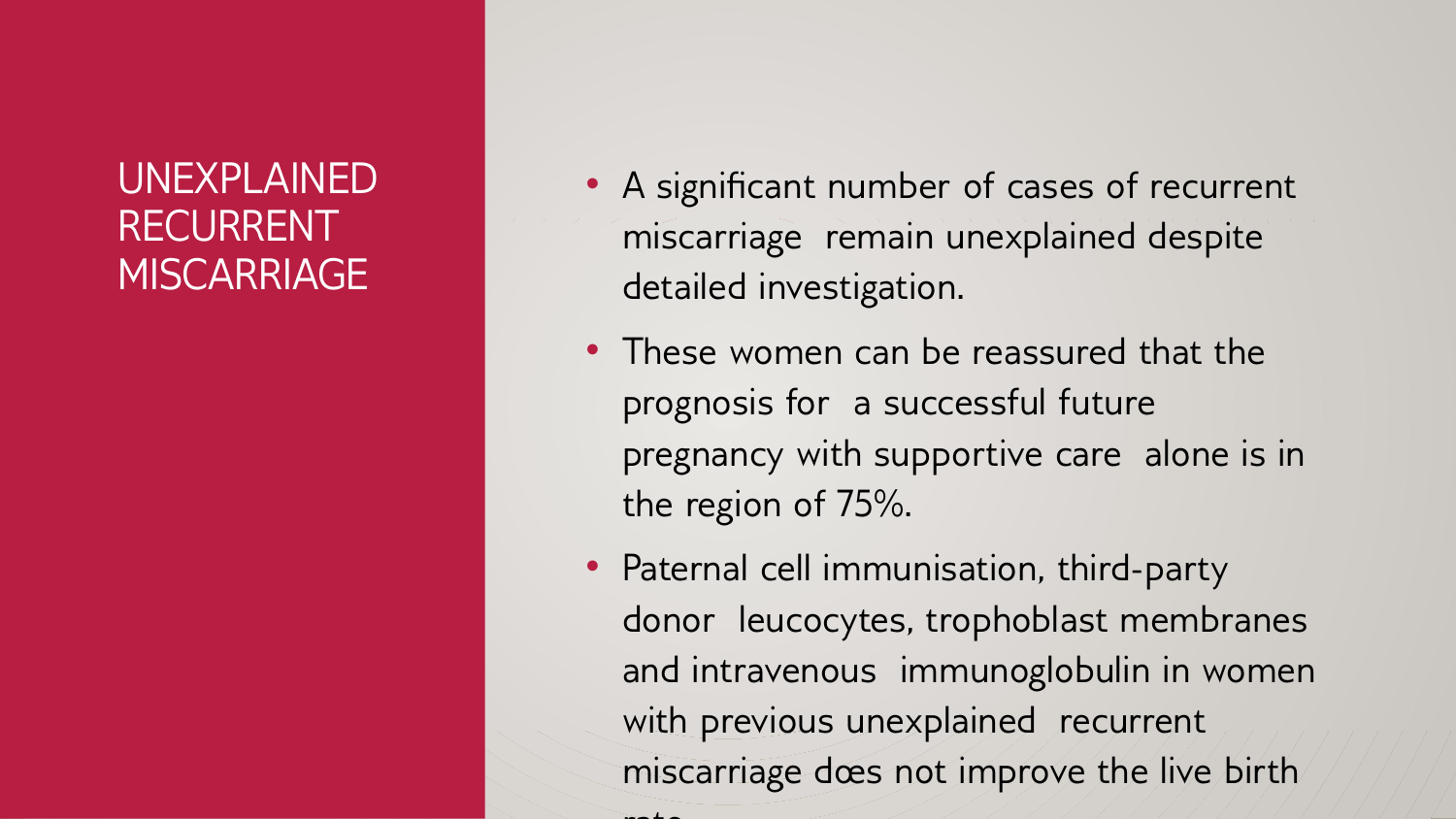

# UNEXPLAINED RECURRENT MISCARRIAGE
A significant number of cases of recurrent miscarriage  remain unexplained despite detailed investigation.
These women can be reassured that the prognosis for  a successful future pregnancy with supportive care  alone is in the region of 75%.
Paternal cell immunisation, third-party donor  leucocytes, trophoblast membranes and intravenous  immunoglobulin in women with previous unexplained  recurrent miscarriage does not improve the live birth  rate.